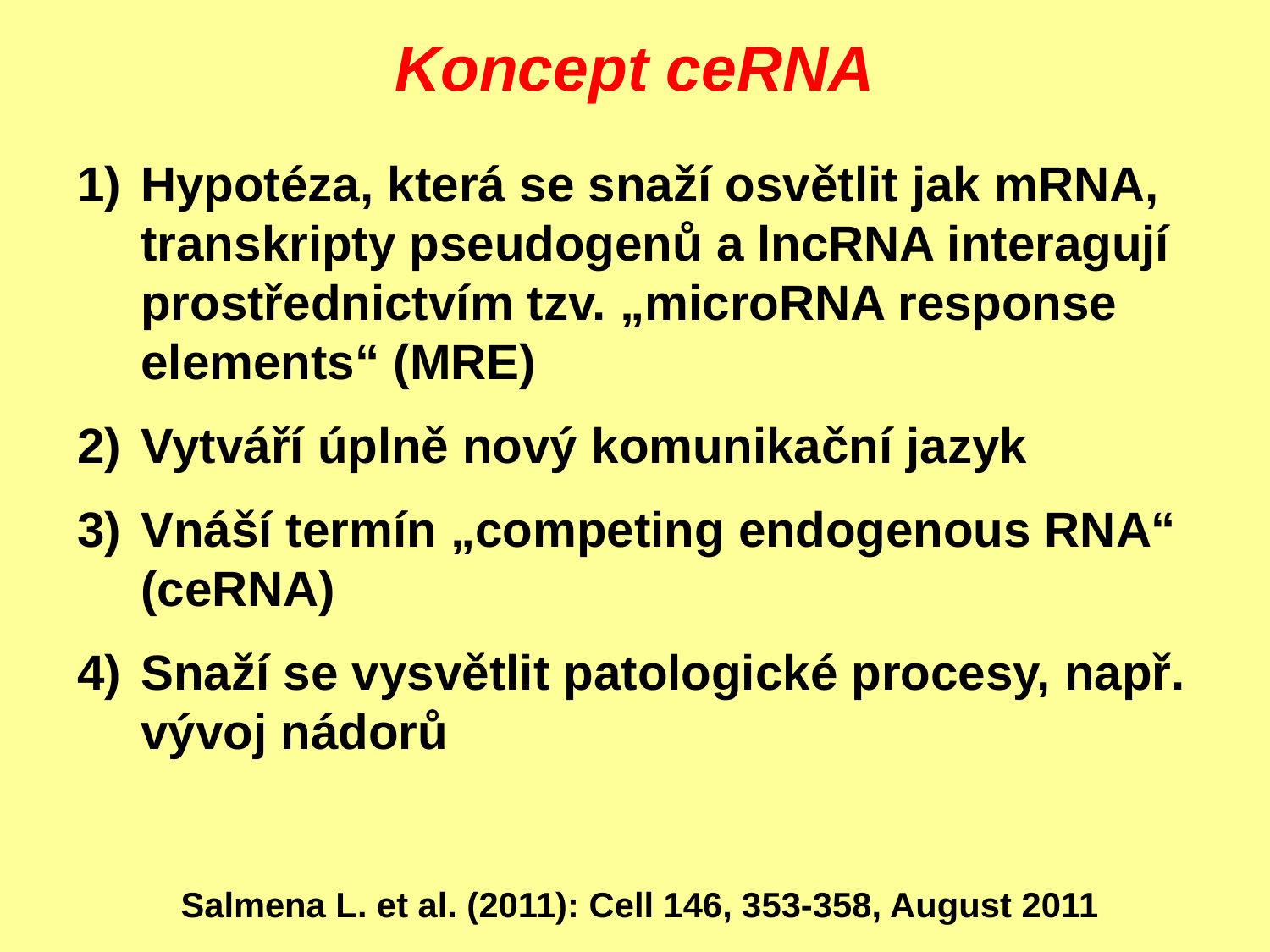

Koncept ceRNA
Hypotéza, která se snaží osvětlit jak mRNA, transkripty pseudogenů a lncRNA interagují prostřednictvím tzv. „microRNA response elements“ (MRE)
Vytváří úplně nový komunikační jazyk
Vnáší termín „competing endogenous RNA“ (ceRNA)
Snaží se vysvětlit patologické procesy, např. vývoj nádorů
 Salmena L. et al. (2011): Cell 146, 353-358, August 2011